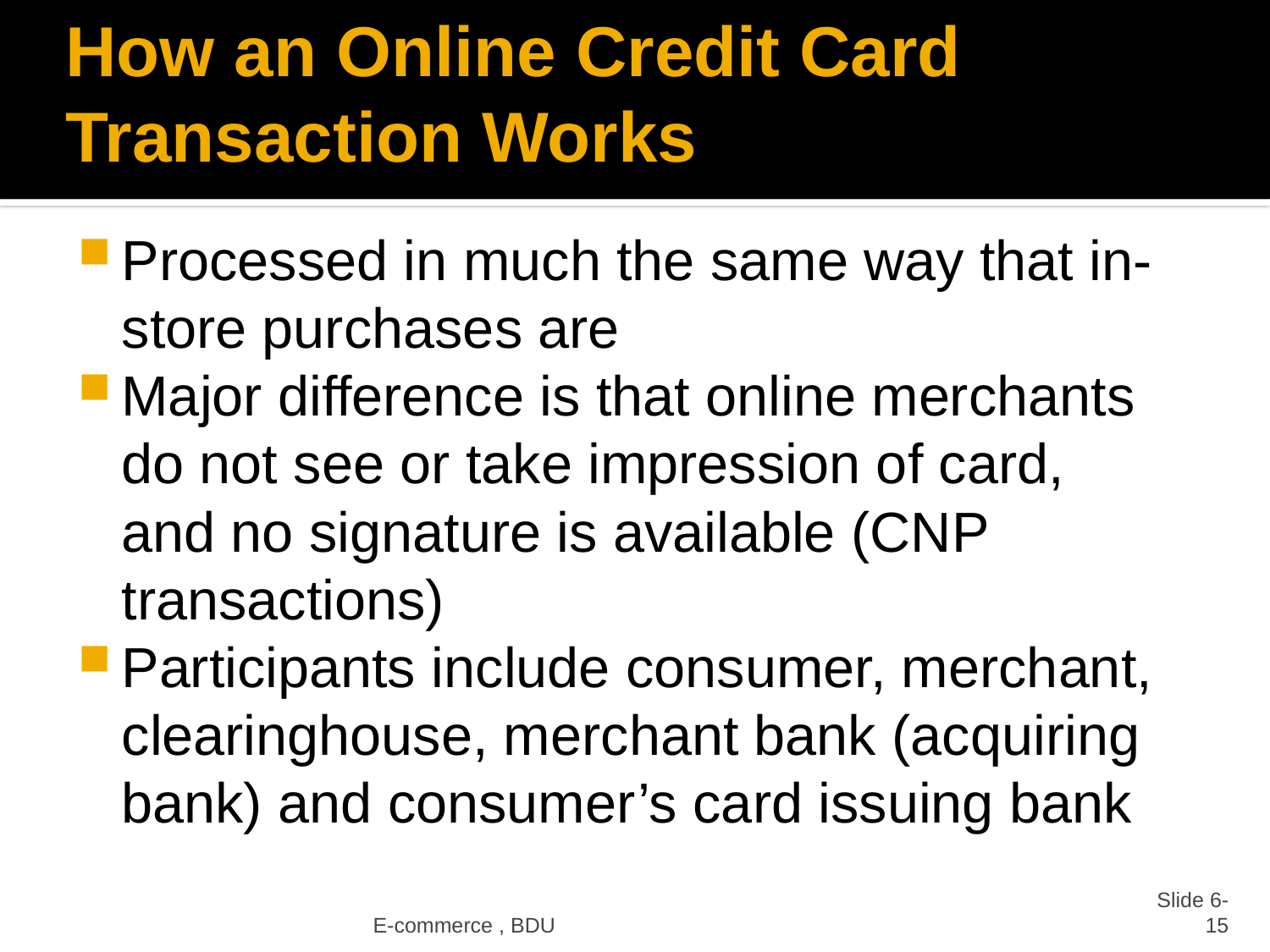

# How an Online Credit Card Transaction Works
Processed in much the same way that in-store purchases are
Major difference is that online merchants do not see or take impression of card, and no signature is available (CNP transactions)
Participants include consumer, merchant, clearinghouse, merchant bank (acquiring bank) and consumer’s card issuing bank
E-commerce , BDU
Slide 6-15